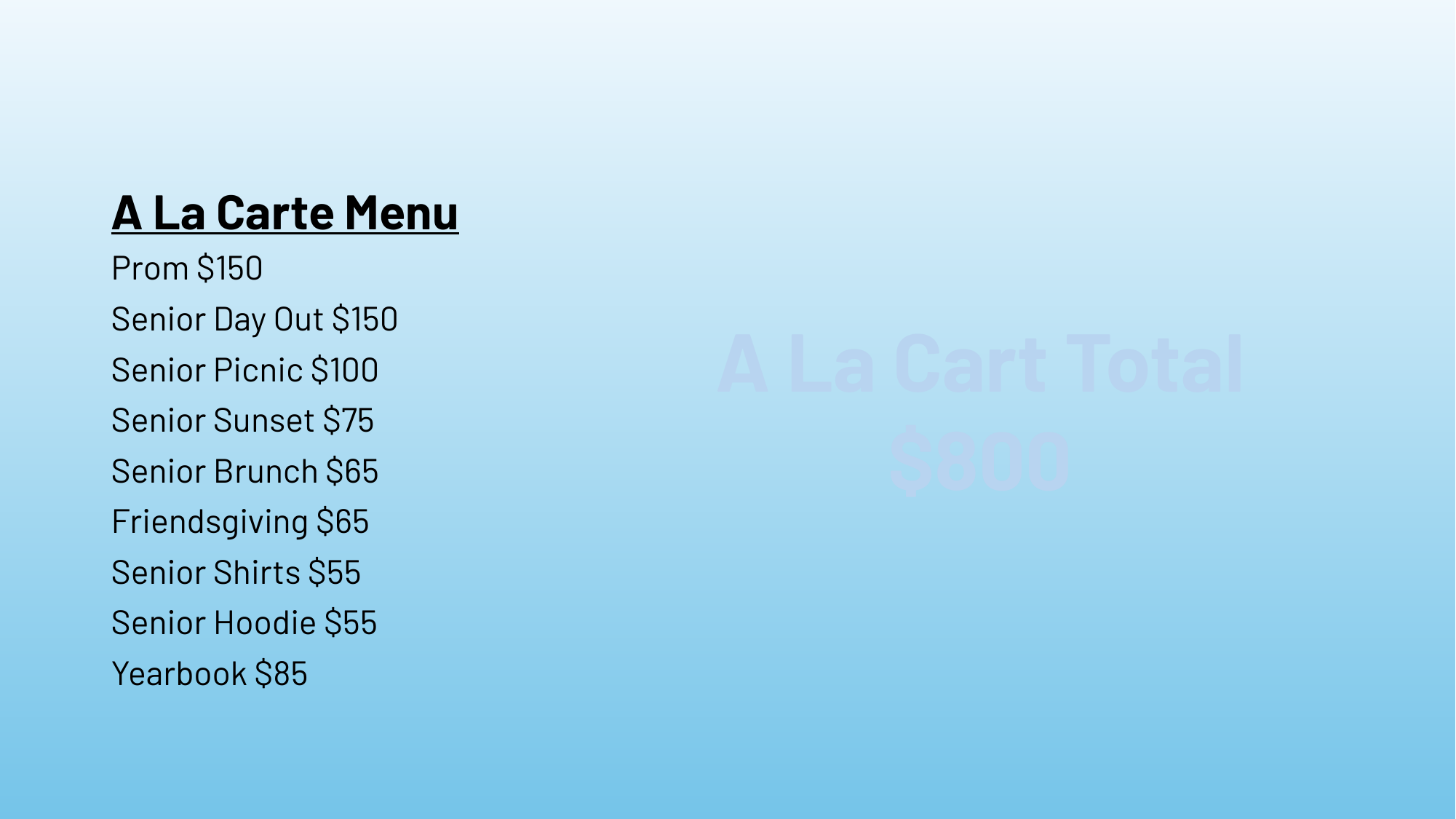

# A La Carte Menu
Prom $150
Senior Day Out $150
Senior Picnic $100
Senior Sunset $75
Senior Brunch $65
Friendsgiving $65
Senior Shirts $55
Senior Hoodie $55
Yearbook $85
A La Cart Total
$800